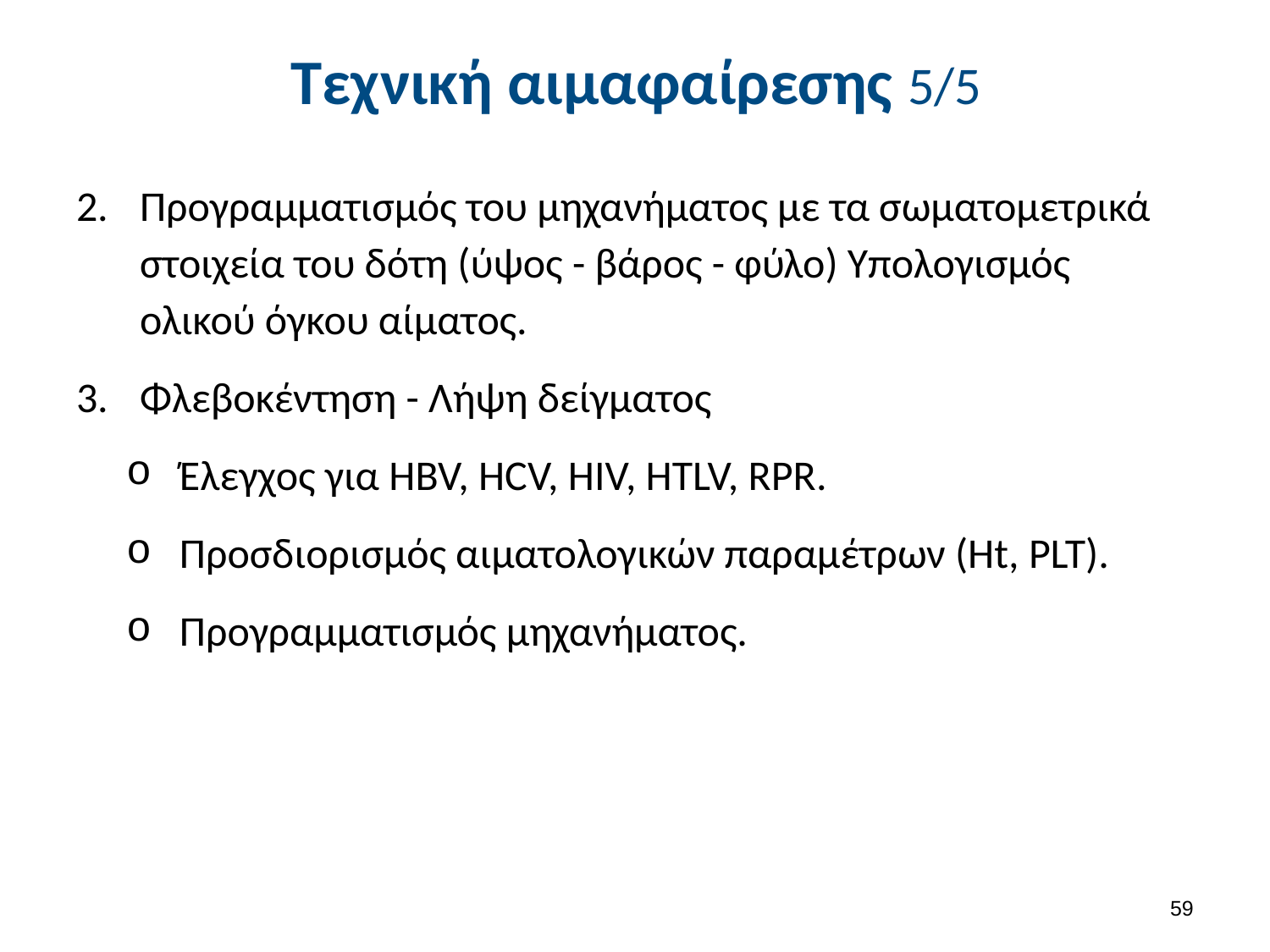

# Τεχνική αιμαφαίρεσης 5/5
Προγραμματισμός του μηχανήματος με τα σωματομετρικά στοιχεία του δότη (ύψος - βάρος - φύλο) Υπολογισμός ολικού όγκου αίματος.
Φλεβοκέντηση - Λήψη δείγματος
Έλεγχος για HBV, HCV, HIV, HTLV, RPR.
Προσδιορισμός αιματολογικών παραμέτρων (Ht, PLT).
Προγραμματισμός μηχανήματος.
59